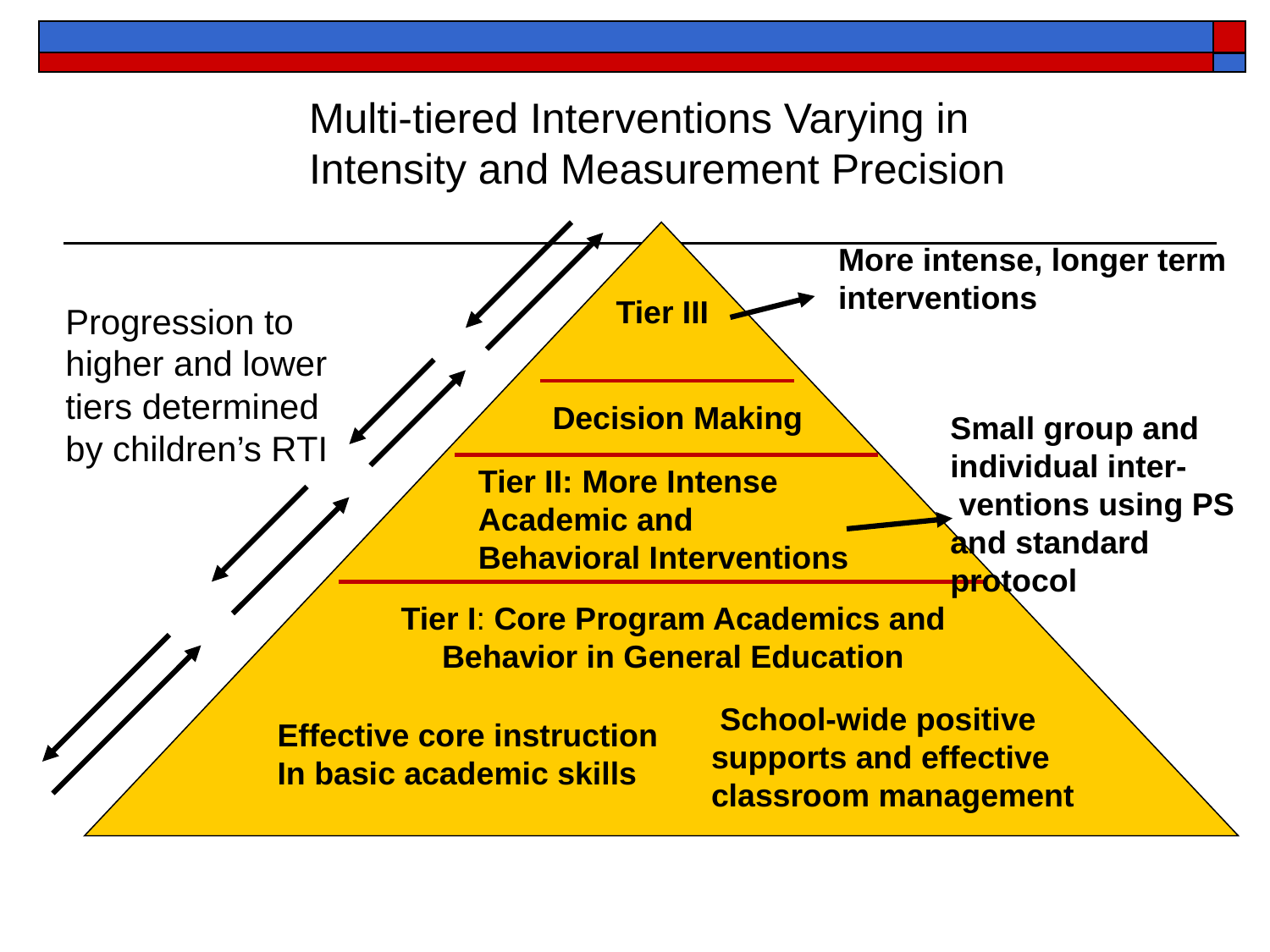

Multi-tiered Interventions Varying in
Intensity and Measurement Precision

More intense, longer term
interventions
Tier III
Progression to
higher and lower
tiers determined
by children’s RTI
Decision Making
Small group and
individual inter-
 ventions using PS
and standard protocol
Tier II: More Intense Academic and Behavioral Interventions
Tier I: Core Program Academics and
Behavior in General Education
 School-wide positive supports and effective
classroom management
Effective core instruction
In basic academic skills